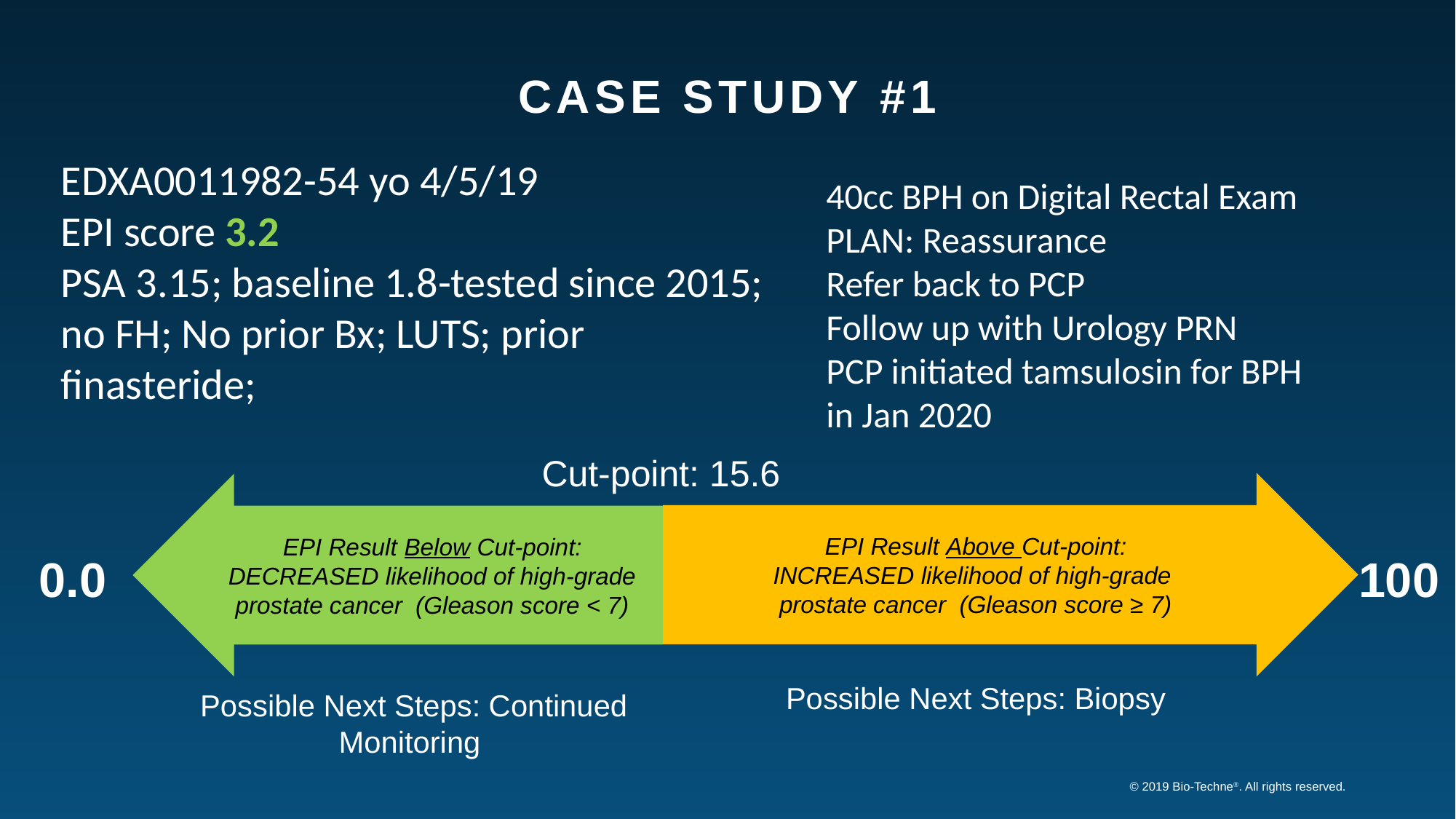

# Case study #1
EDXA0011982-54 yo 4/5/19
EPI score 3.2
PSA 3.15; baseline 1.8-tested since 2015; no FH; No prior Bx; LUTS; prior finasteride;
40cc BPH on Digital Rectal Exam
PLAN: Reassurance
Refer back to PCP
Follow up with Urology PRN
PCP initiated tamsulosin for BPH in Jan 2020

Cut-point: 15.6
EPI Result Above Cut-point:
INCREASED likelihood of high-grade
prostate cancer  (Gleason score ≥ 7)
EPI Result Below Cut-point:
DECREASED likelihood of high-grade prostate cancer  (Gleason score < 7)
0.0
100
Possible Next Steps: Biopsy
Possible Next Steps: Continued Monitoring